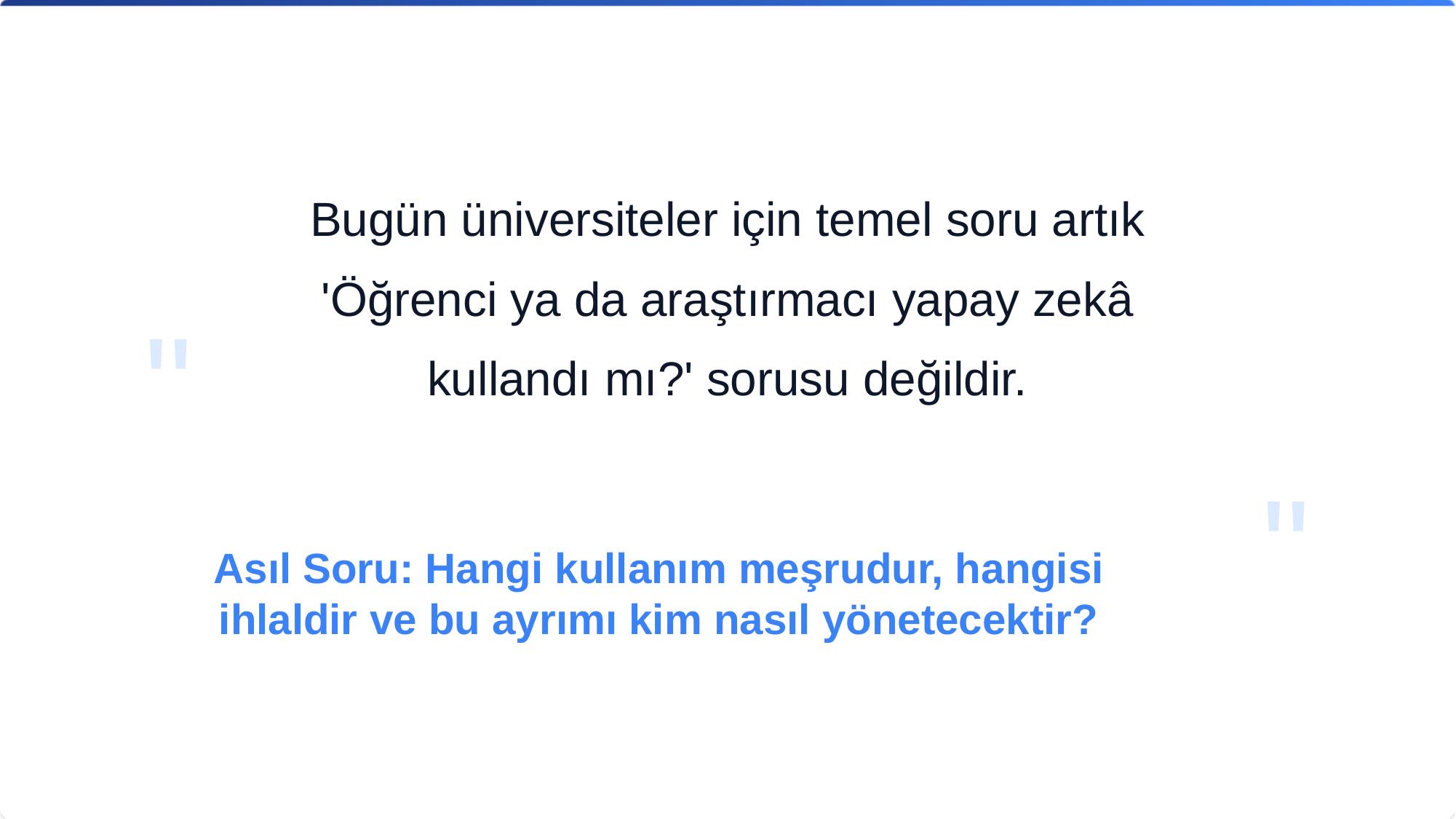

Bugün üniversiteler için temel soru artık 'Öğrenci ya da araştırmacı yapay zekâ kullandı mı?' sorusu değildir.
"
"
Asıl Soru: Hangi kullanım meşrudur, hangisi ihlaldir ve bu ayrımı kim nasıl yönetecektir?